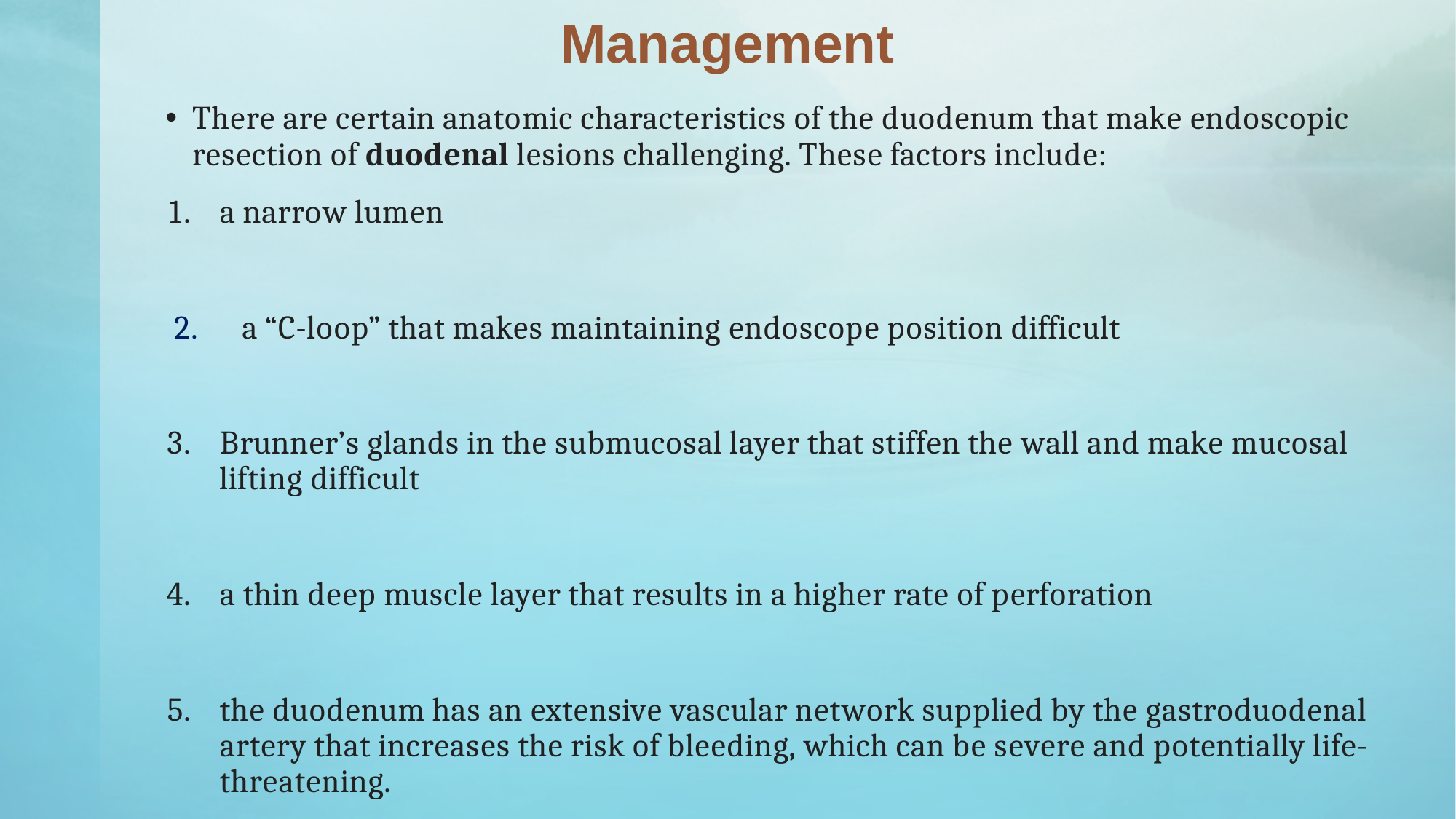

# Management
There are certain anatomic characteristics of the duodenum that make endoscopic resection of duodenal lesions challenging. These factors include:
a narrow lumen

 2.      a “C-loop” that makes maintaining endoscope position difficult

Brunner’s glands in the submucosal layer that stiffen the wall and make mucosal lifting difficult

a thin deep muscle layer that results in a higher rate of perforation

the duodenum has an extensive vascular network supplied by the gastroduodenal artery that increases the risk of bleeding, which can be severe and potentially life-threatening.